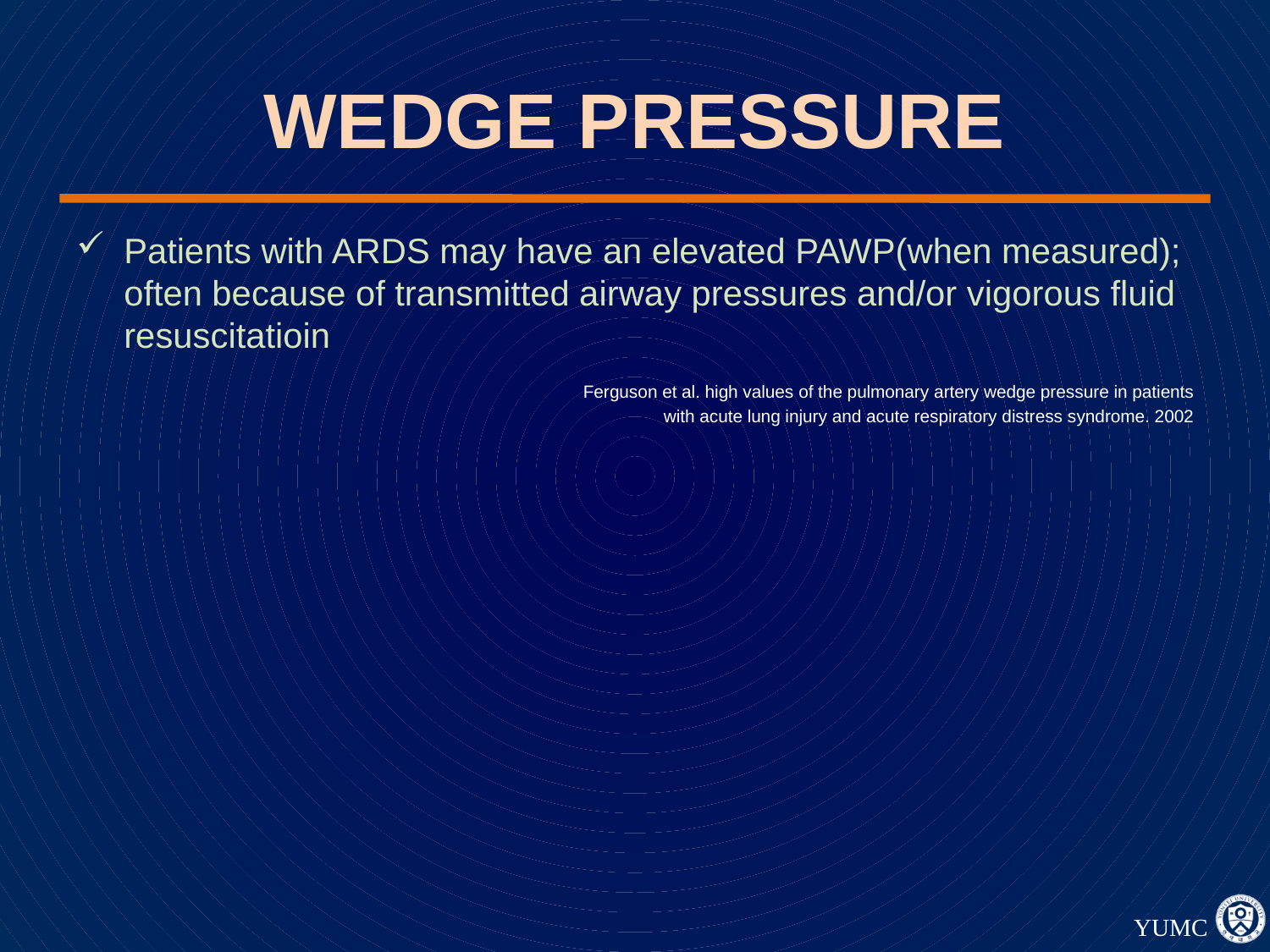

# WEDGE PRESSURE
Patients with ARDS may have an elevated PAWP(when measured); often because of transmitted airway pressures and/or vigorous fluid resuscitatioin
		Ferguson et al. high values of the pulmonary artery wedge pressure in patients with acute lung injury and acute respiratory distress syndrome. 2002